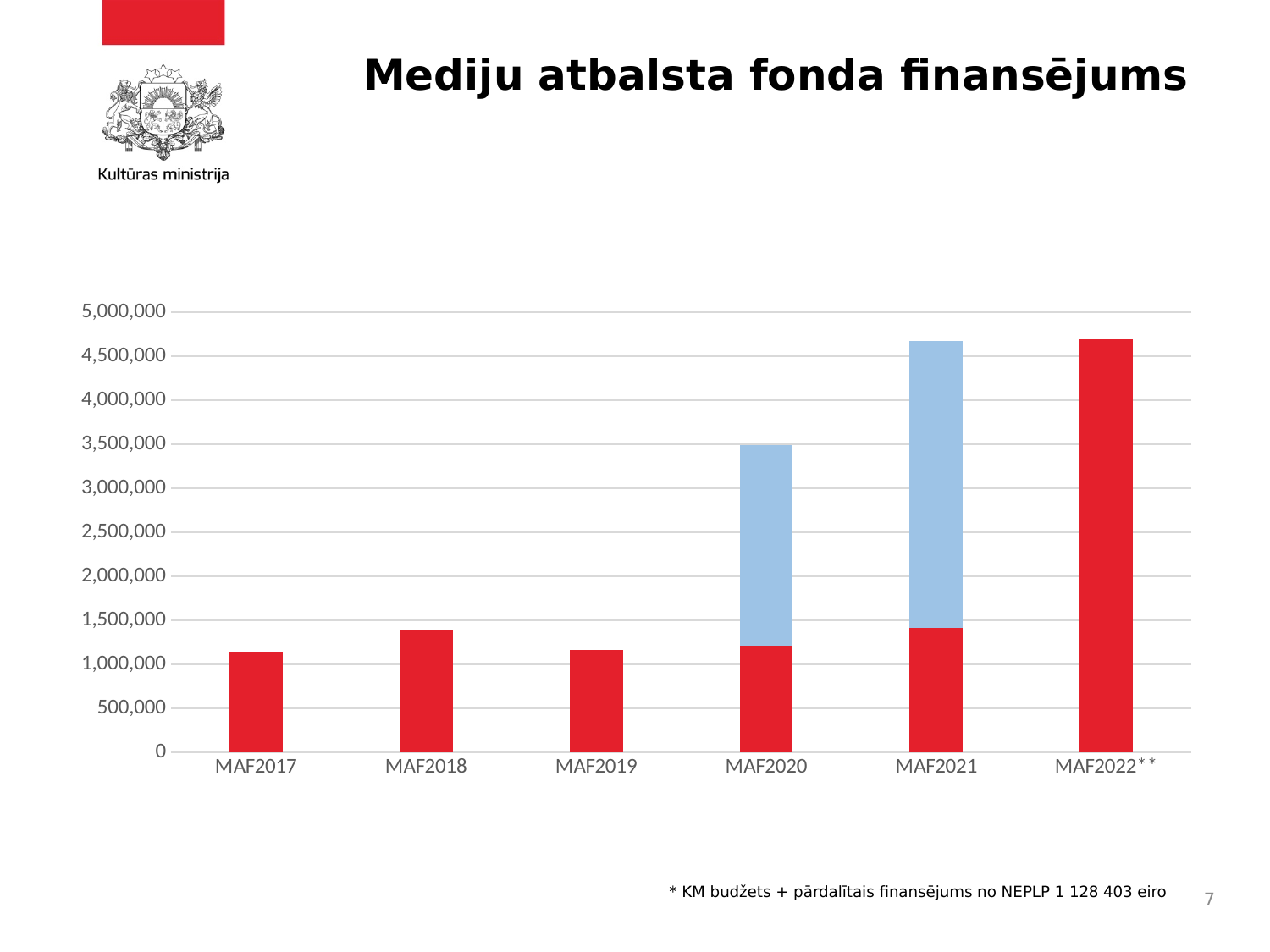

# Mediju atbalsta fonda finansējums

### Chart

| Category | Finansējums | Covid-19 |
|---|---|---|
| MAF2017 | 1140000.0 | None |
| MAF2018 | 1381746.0 | None |
| MAF2019 | 1167155.0 | None |
| MAF2020 | 1217155.0 | 2270840.0 |
| MAF2021 | 1417155.0 | 3258367.0 |
| MAF2022** | 4689558.0 | None |
* KM budžets + pārdalītais finansējums no NEPLP 1 128 403 eiro

7